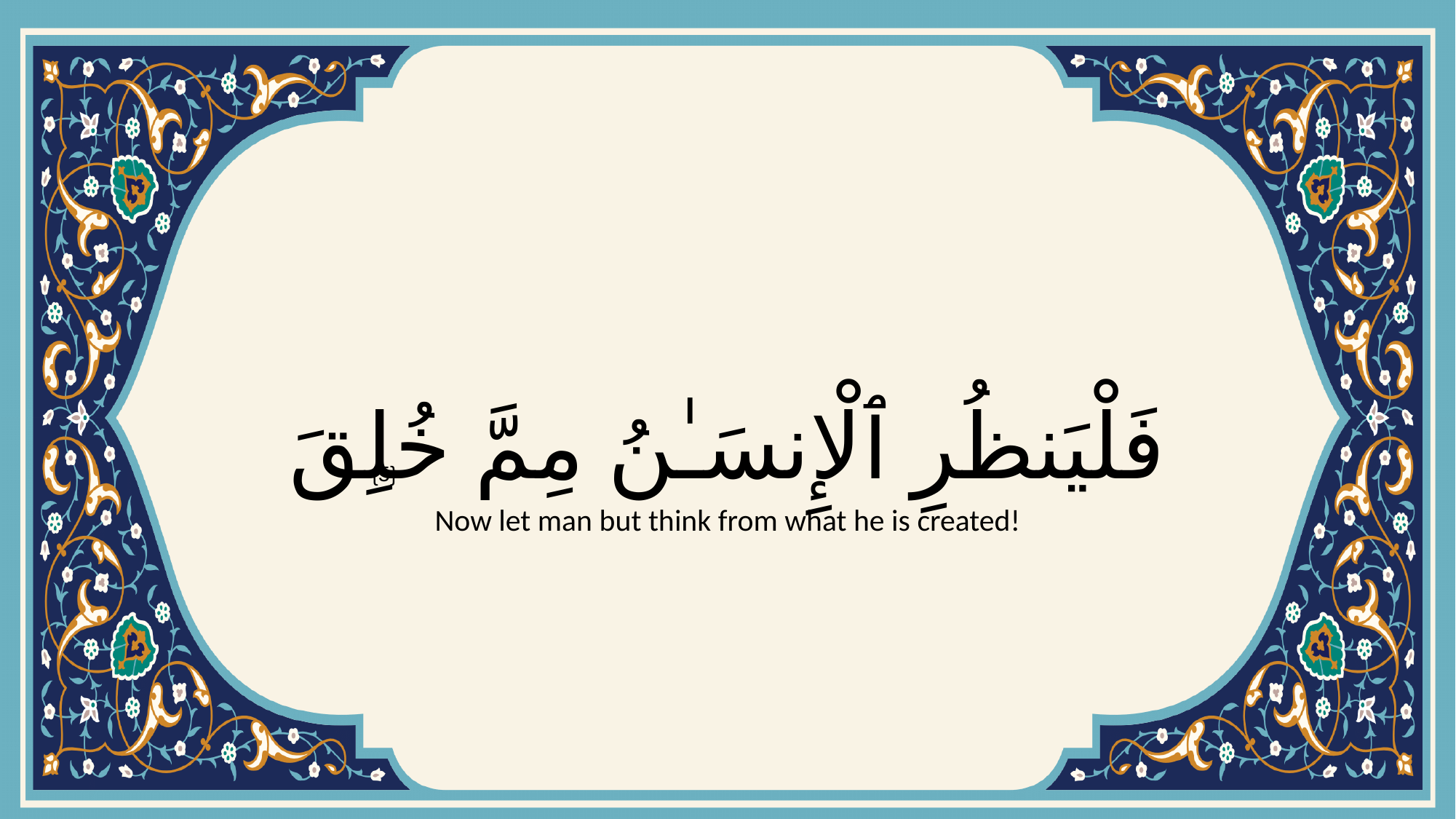

# فَلْيَنظُرِ ٱلْإِنسَـٰنُ مِمَّ خُلِقَ
{5}
Now let man but think from what he is created!